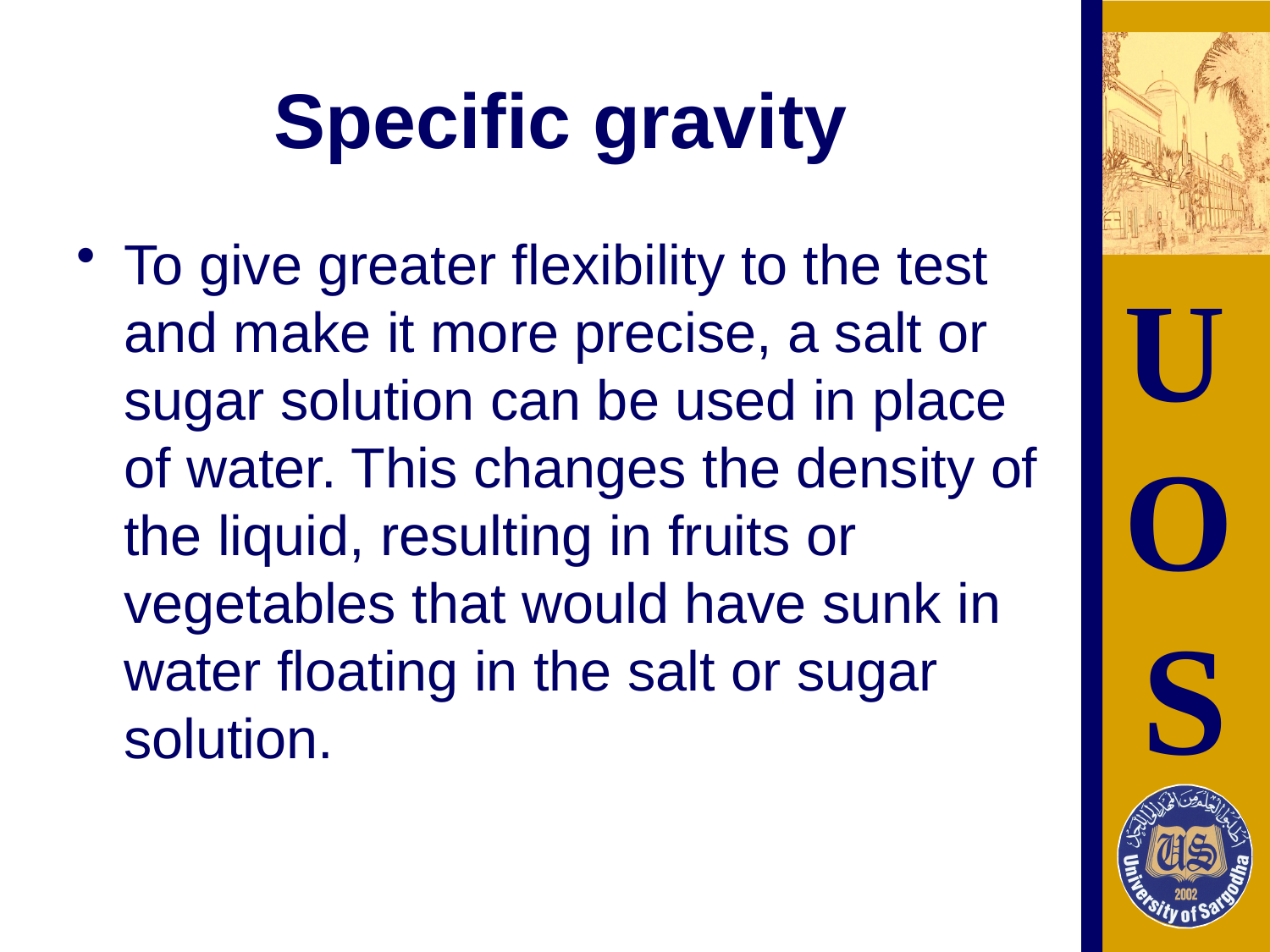

# Specific gravity
To give greater flexibility to the test and make it more precise, a salt or sugar solution can be used in place of water. This changes the density of the liquid, resulting in fruits or vegetables that would have sunk in water floating in the salt or sugar solution.